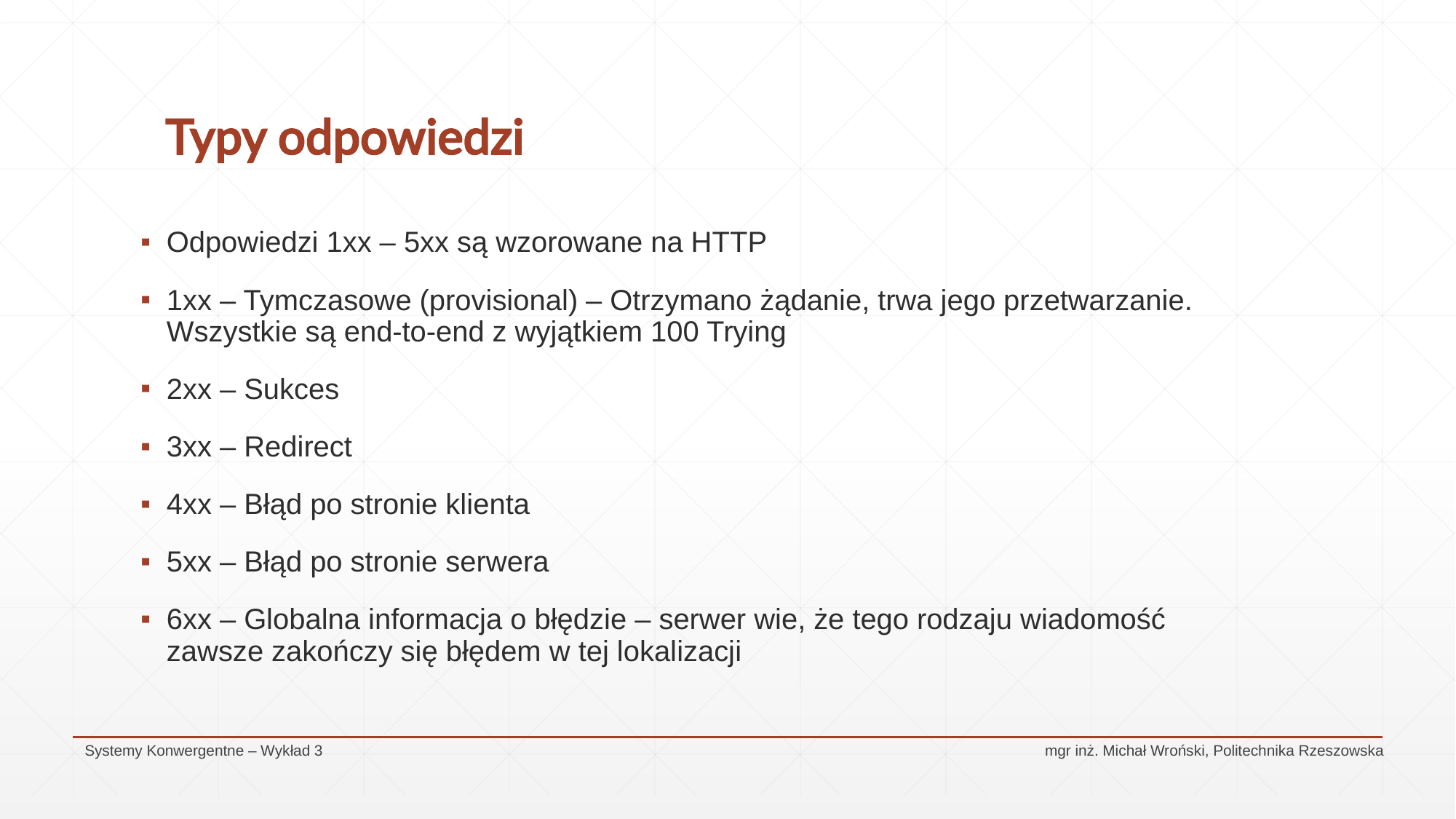

# Typy odpowiedzi
Odpowiedzi 1xx – 5xx są wzorowane na HTTP
1xx – Tymczasowe (provisional) – Otrzymano żądanie, trwa jego przetwarzanie. Wszystkie są end-to-end z wyjątkiem 100 Trying
2xx – Sukces
3xx – Redirect
4xx – Błąd po stronie klienta
5xx – Błąd po stronie serwera
6xx – Globalna informacja o błędzie – serwer wie, że tego rodzaju wiadomość zawsze zakończy się błędem w tej lokalizacji

Systemy Konwergentne – Wykład 3					                                               mgr inż. Michał Wroński, Politechnika Rzeszowska